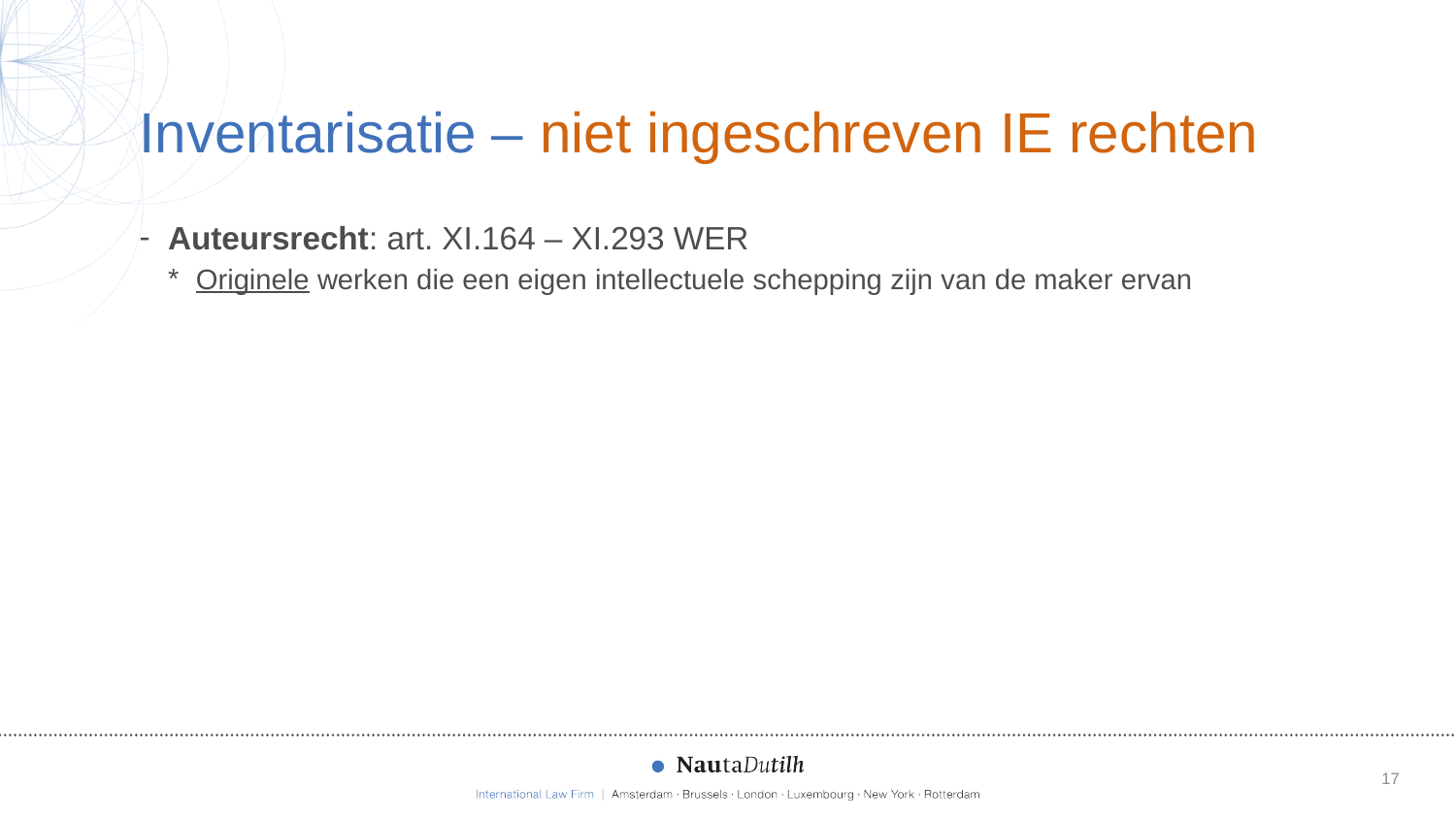

# Inventarisatie – niet ingeschreven IE rechten
Auteursrecht: art. XI.164 – XI.293 WER
Originele werken die een eigen intellectuele schepping zijn van de maker ervan
17